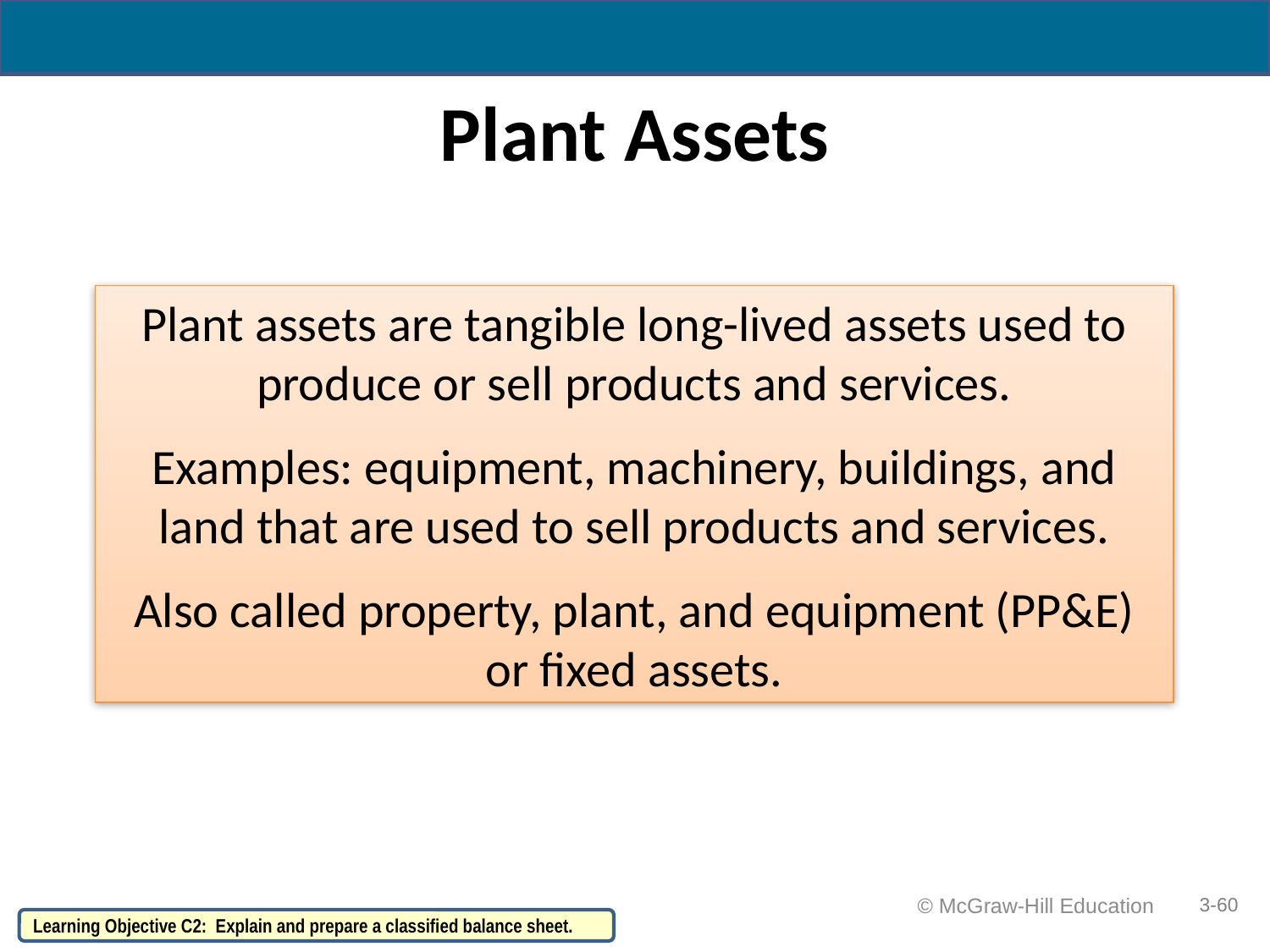

# Plant Assets
Plant assets are tangible long-lived assets used to produce or sell products and services.
Examples: equipment, machinery, buildings, and land that are used to sell products and services.
Also called property, plant, and equipment (PP&E) or fixed assets.
 © McGraw-Hill Education
3-60
Learning Objective C2:  Explain and prepare a classified balance sheet.